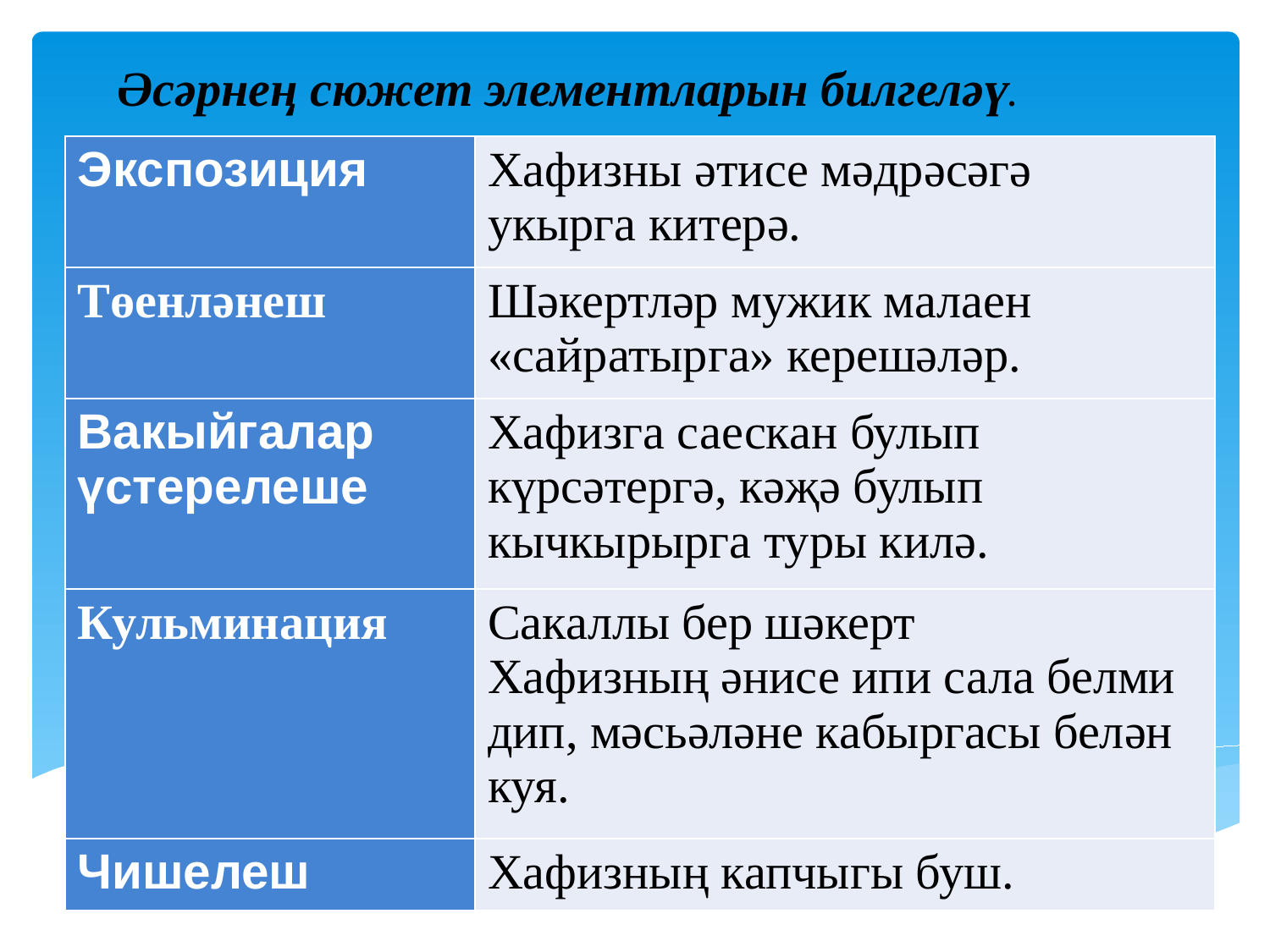

Әсәрнең сюжет элементларын билгеләү.

| Экспозиция | Хафизны әтисе мәдрәсәгә укырга китерә. |
| --- | --- |
| Төенләнеш | Шәкертләр мужик малаен «сайратырга» керешәләр. |
| Вакыйгалар үстерелеше | Хафизга саескан булып күрсәтергә, кәҗә булып кычкырырга туры килә. |
| Кульминация | Сакаллы бер шәкерт Хафизның әнисе ипи сала белми дип, мәсьәләне кабыргасы белән куя. |
| Чишелеш | Хафизның капчыгы буш. |
#